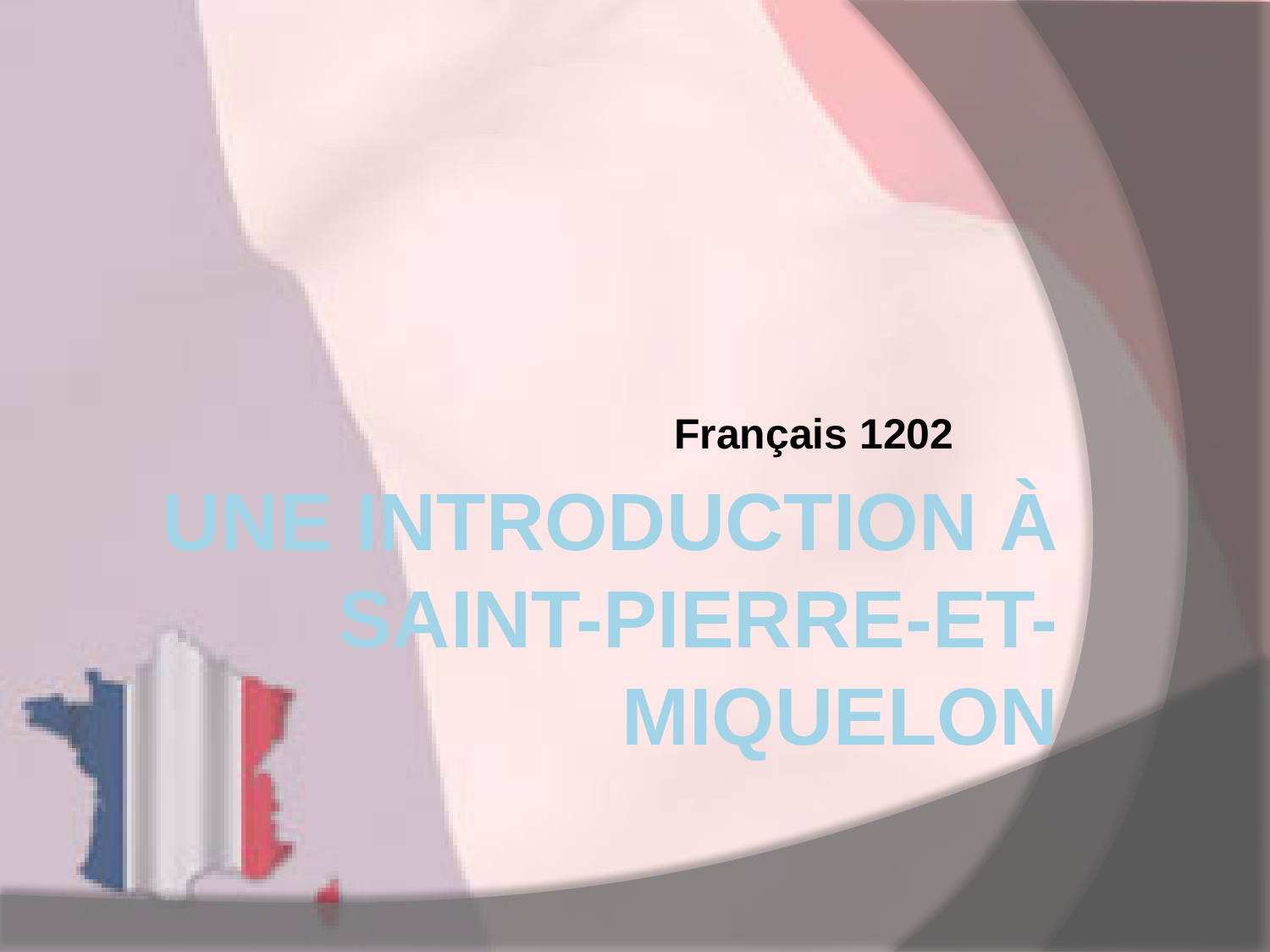

Français 1202
# une introduction à saint-pierre-et-miquelon